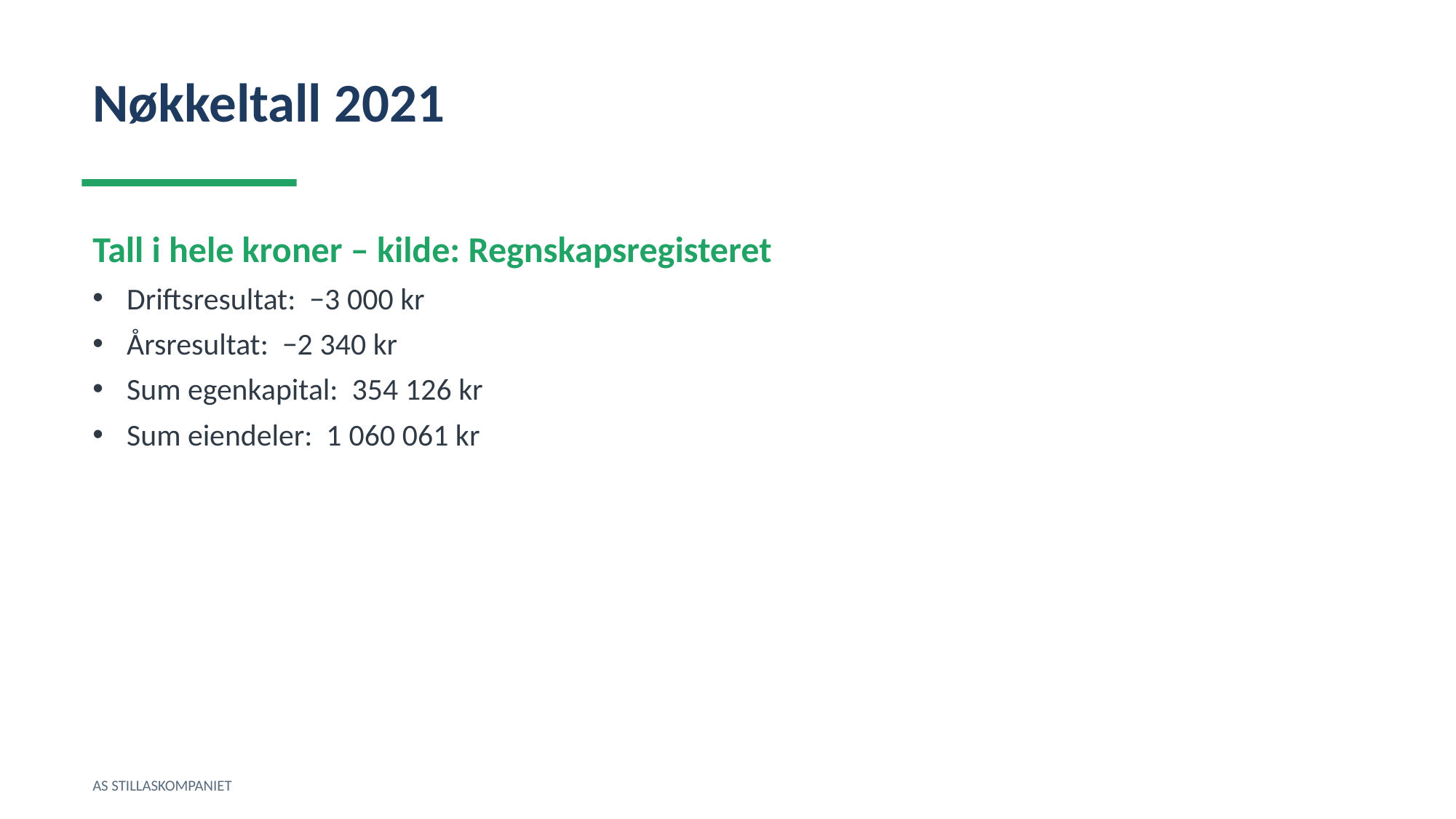

Nøkkeltall 2021

Tall i hele kroner – kilde: Regnskapsregisteret
Driftsresultat:  −3 000 kr
Årsresultat:  −2 340 kr
Sum egenkapital:  354 126 kr
Sum eiendeler:  1 060 061 kr
AS STILLASKOMPANIET